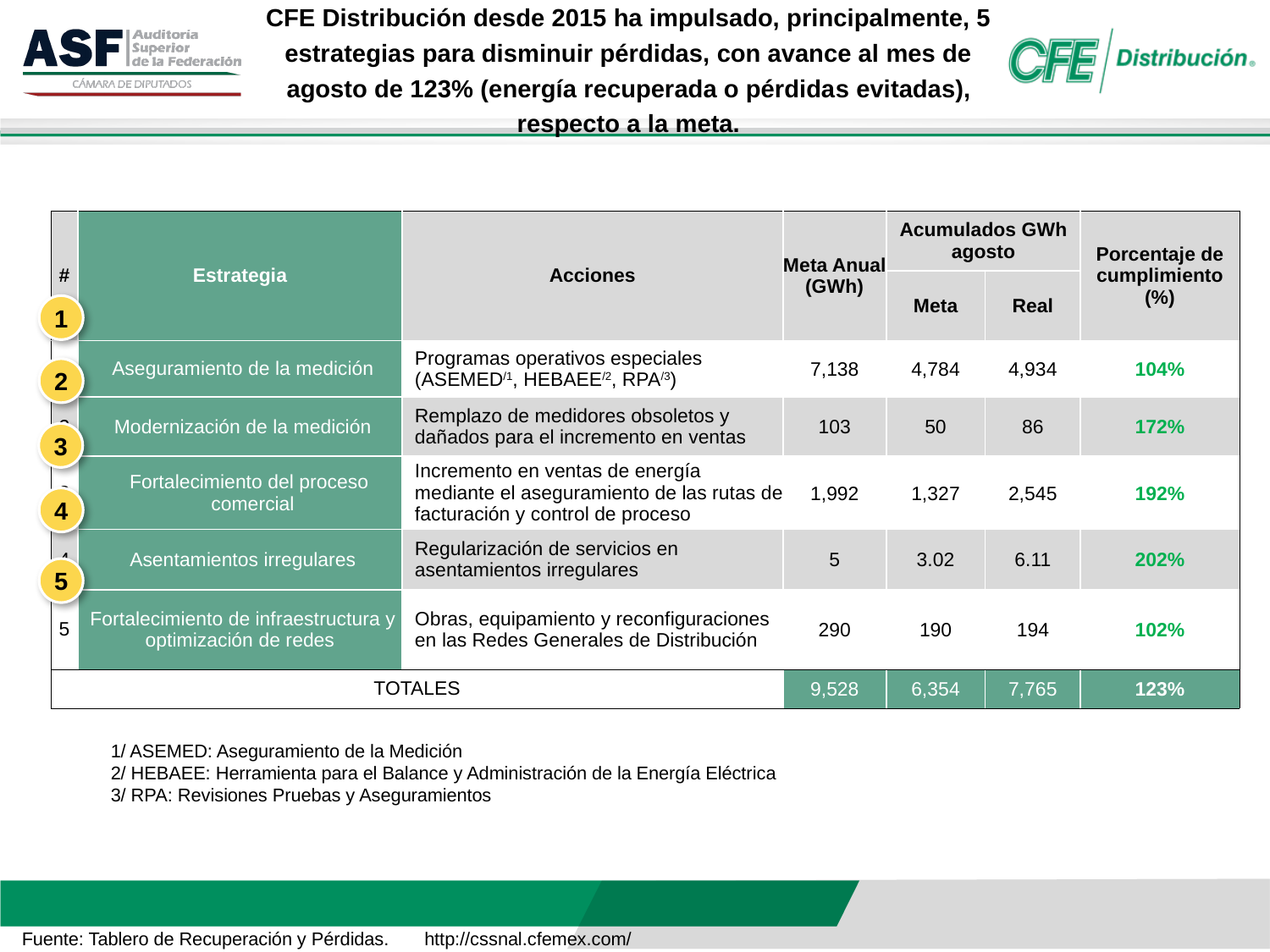

CFE Distribución desde 2015 ha impulsado, principalmente, 5 estrategias para disminuir pérdidas, con avance al mes de agosto de 123% (energía recuperada o pérdidas evitadas), respecto a la meta.
| # | Estrategia | Acciones | Meta Anual (GWh) | Acumulados GWh agosto |  | Porcentaje de cumplimiento (%) |
| --- | --- | --- | --- | --- | --- | --- |
|  |  |  |  | Meta | Real |  |
| 1 | Aseguramiento de la medición | Programas operativos especiales (ASEMED/1, HEBAEE/2, RPA/3) | 7,138 | 4,784 | 4,934 | 104% |
| 2 | Modernización de la medición | Remplazo de medidores obsoletos y dañados para el incremento en ventas | 103 | 50 | 86 | 172% |
| 3 | Fortalecimiento del proceso comercial | Incremento en ventas de energía mediante el aseguramiento de las rutas de facturación y control de proceso | 1,992 | 1,327 | 2,545 | 192% |
| 4 | Asentamientos irregulares | Regularización de servicios en asentamientos irregulares | 5 | 3.02 | 6.11 | 202% |
| 5 | Fortalecimiento de infraestructura y optimización de redes | Obras, equipamiento y reconfiguraciones en las Redes Generales de Distribución | 290 | 190 | 194 | 102% |
| TOTALES |  |  | 9,528 | 6,354 | 7,765 | 123% |
1
2
3
4
5
1/ ASEMED: Aseguramiento de la Medición
2/ HEBAEE: Herramienta para el Balance y Administración de la Energía Eléctrica
3/ RPA: Revisiones Pruebas y Aseguramientos
Fuente: Tablero de Recuperación y Pérdidas.       http://cssnal.cfemex.com/